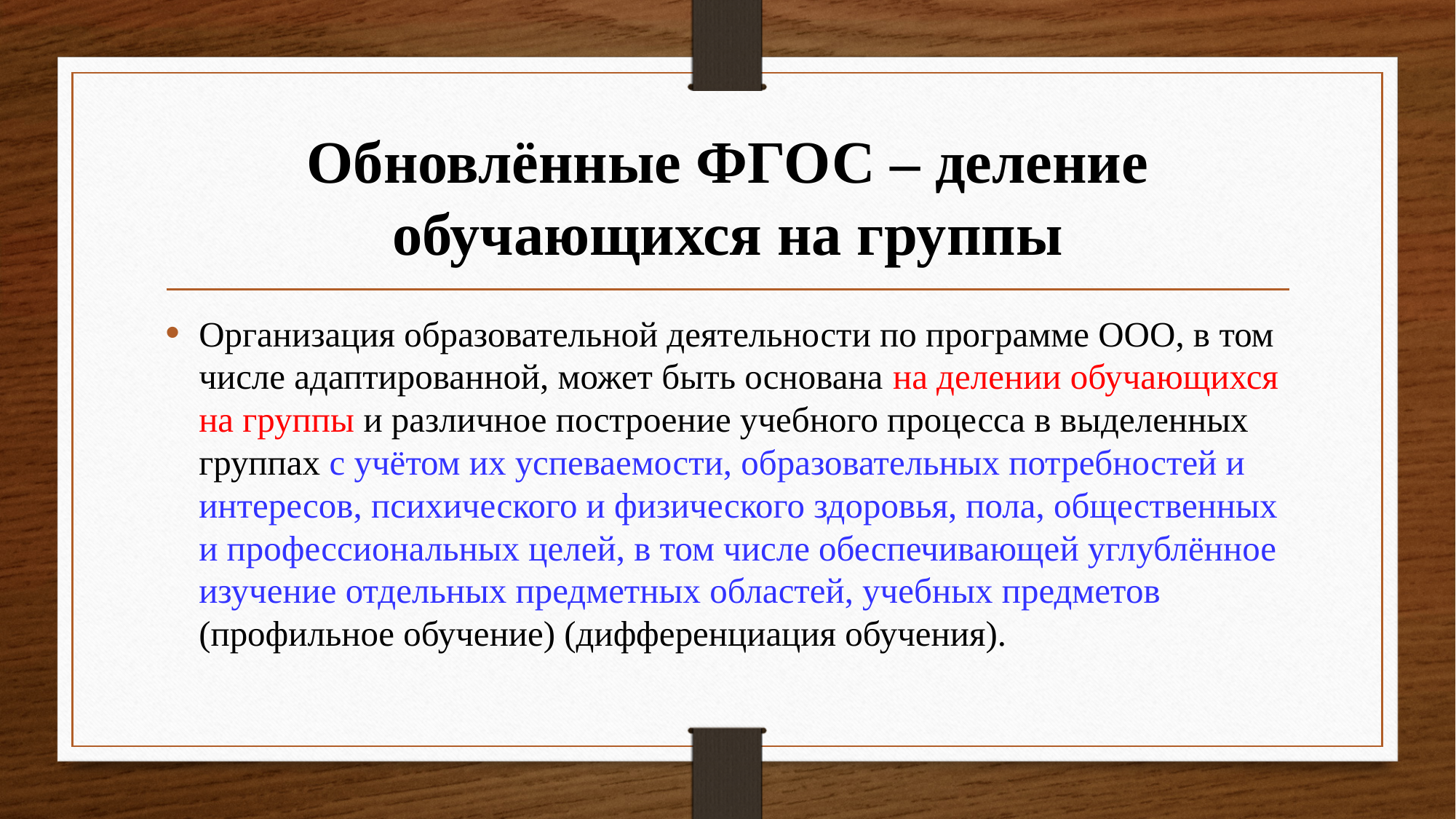

# Обновлённые ФГОС – деление обучающихся на группы
Организация образовательной деятельности по программе ООО, в том числе адаптированной, может быть основана на делении обучающихся на группы и различное построение учебного процесса в выделенных группах с учётом их успеваемости, образовательных потребностей и интересов, психического и физического здоровья, пола, общественных и профессиональных целей, в том числе обеспечивающей углублённое изучение отдельных предметных областей, учебных предметов (профильное обучение) (дифференциация обучения).